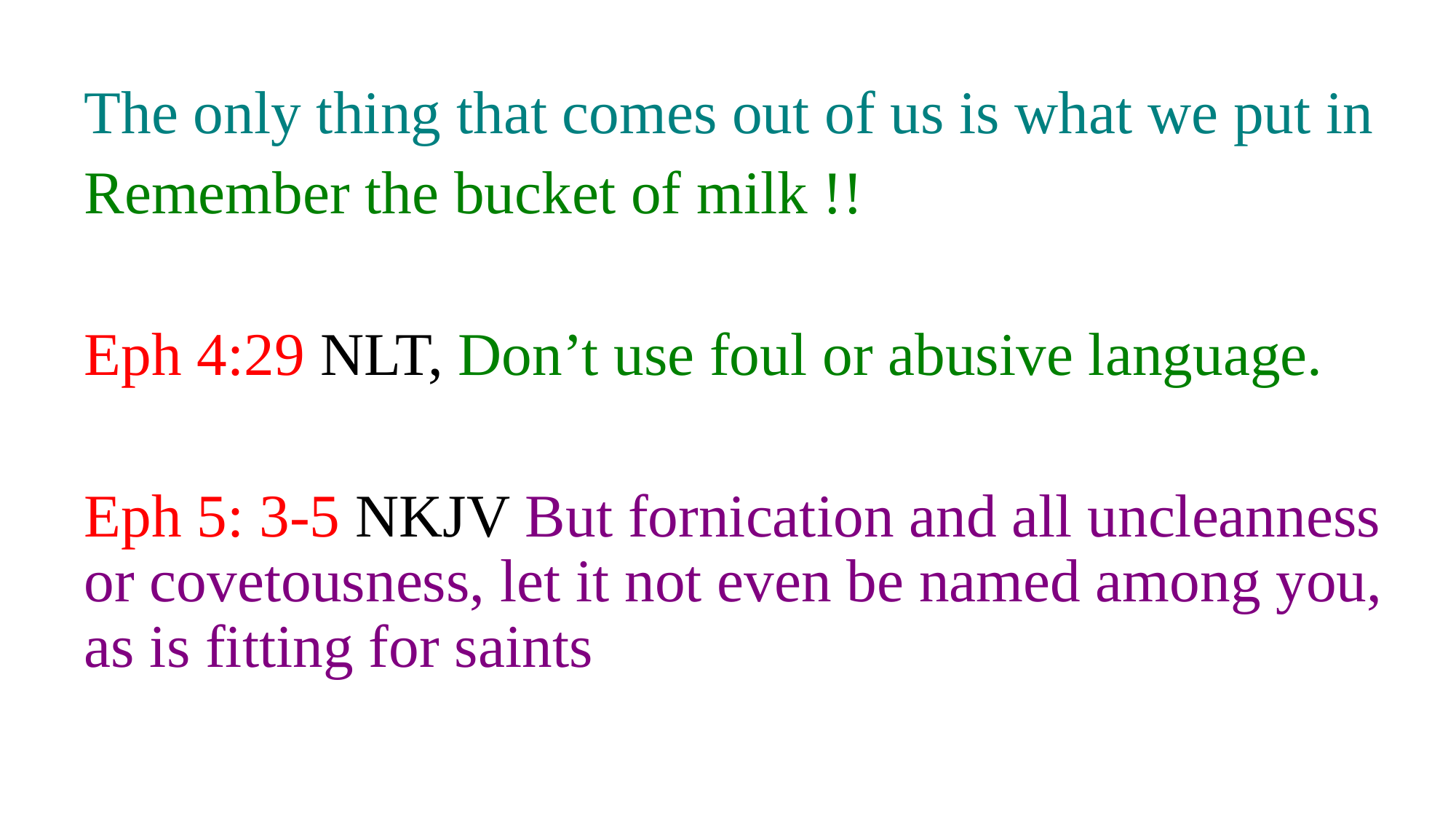

The only thing that comes out of us is what we put in
Remember the bucket of milk !!

Eph 4:29 NLT, Don’t use foul or abusive language.

Eph 5: 3-5 NKJV But fornication and all uncleanness or covetousness, let it not even be named among you, as is fitting for saints